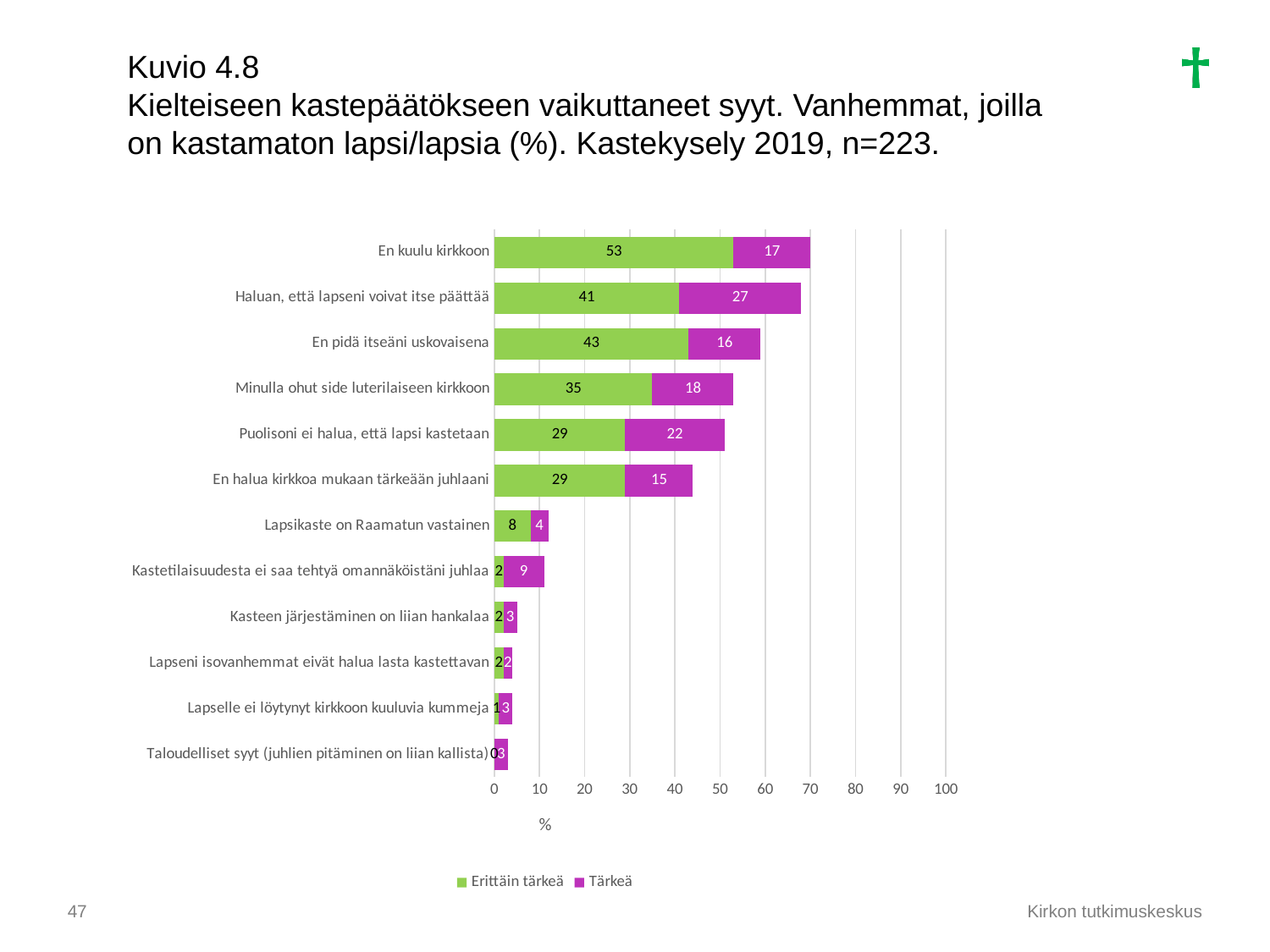

Kuvio 4.8
Kielteiseen kastepäätökseen vaikuttaneet syyt. Vanhemmat, joilla on kastamaton lapsi/lapsia (%). Kastekysely 2019, n=223.

### Chart

| Category | Erittäin tärkeä | Tärkeä |
|---|---|---|
| Taloudelliset syyt (juhlien pitäminen on liian kallista) | 0.0 | 3.0 |
| Lapselle ei löytynyt kirkkoon kuuluvia kummeja | 1.0 | 3.0 |
| Lapseni isovanhemmat eivät halua lasta kastettavan | 2.0 | 2.0 |
| Kasteen järjestäminen on liian hankalaa | 2.0 | 3.0 |
| Kastetilaisuudesta ei saa tehtyä omannäköistäni juhlaa | 2.0 | 9.0 |
| Lapsikaste on Raamatun vastainen | 8.0 | 4.0 |
| En halua kirkkoa mukaan tärkeään juhlaani | 29.0 | 15.0 |
| Puolisoni ei halua, että lapsi kastetaan | 29.0 | 22.0 |
| Minulla ohut side luterilaiseen kirkkoon | 35.0 | 18.0 |
| En pidä itseäni uskovaisena | 43.0 | 16.0 |
| Haluan, että lapseni voivat itse päättää | 41.0 | 27.0 |
| En kuulu kirkkoon | 53.0 | 17.0 |
47
Kirkon tutkimuskeskus